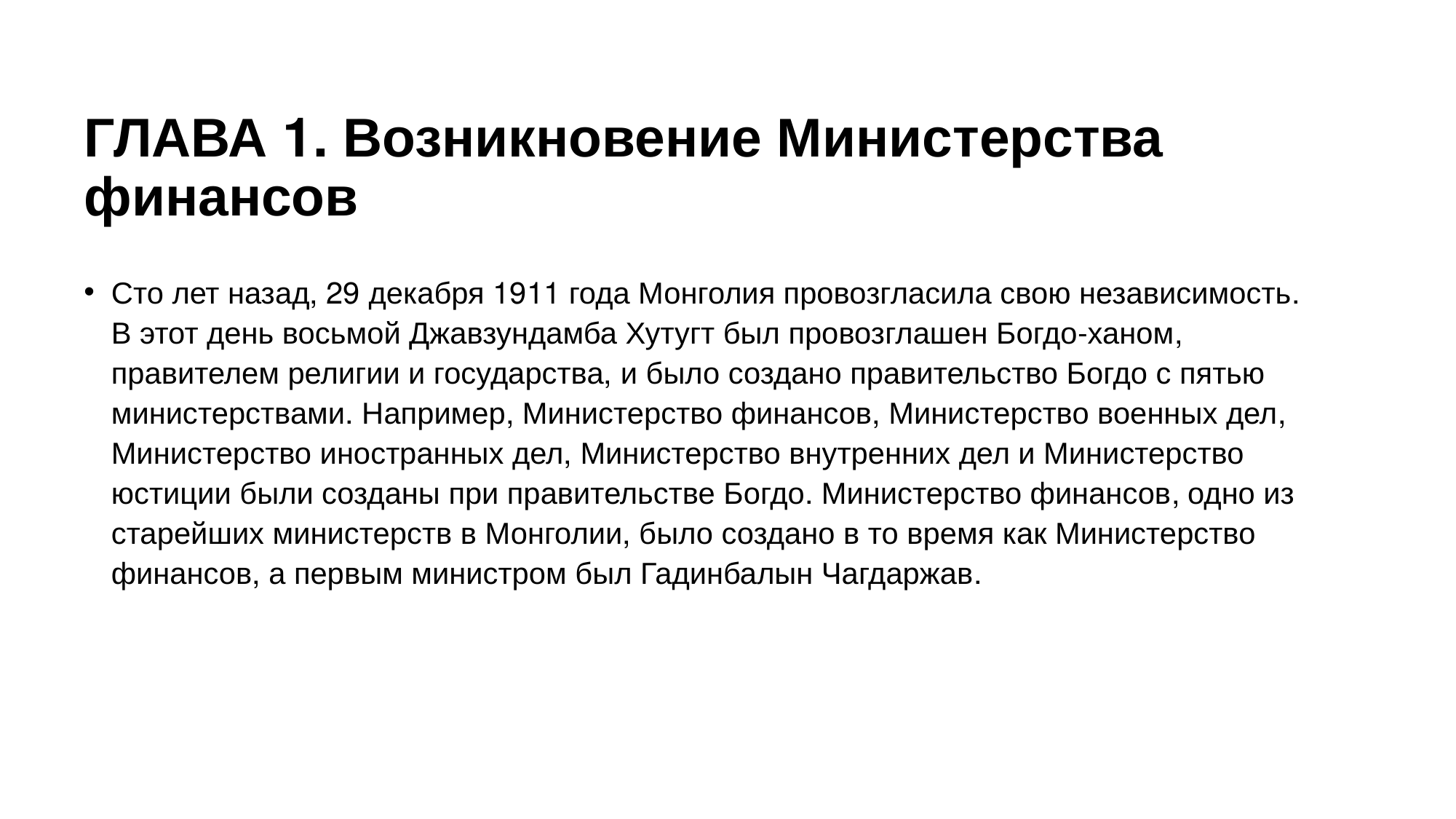

# ГЛАВА 1. Возникновение Министерства финансов
Сто лет назад, 29 декабря 1911 года Монголия провозгласила свою независимость. В этот день восьмой Джавзундамба Хутугт был провозглашен Богдо-ханом, правителем религии и государства, и было создано правительство Богдо с пятью министерствами. Например, Министерство финансов, Министерство военных дел, Министерство иностранных дел, Министерство внутренних дел и Министерство юстиции были созданы при правительстве Богдо. Министерство финансов, одно из старейших министерств в Монголии, было создано в то время как Министерство финансов, а первым министром был Гадинбалын Чагдаржав.